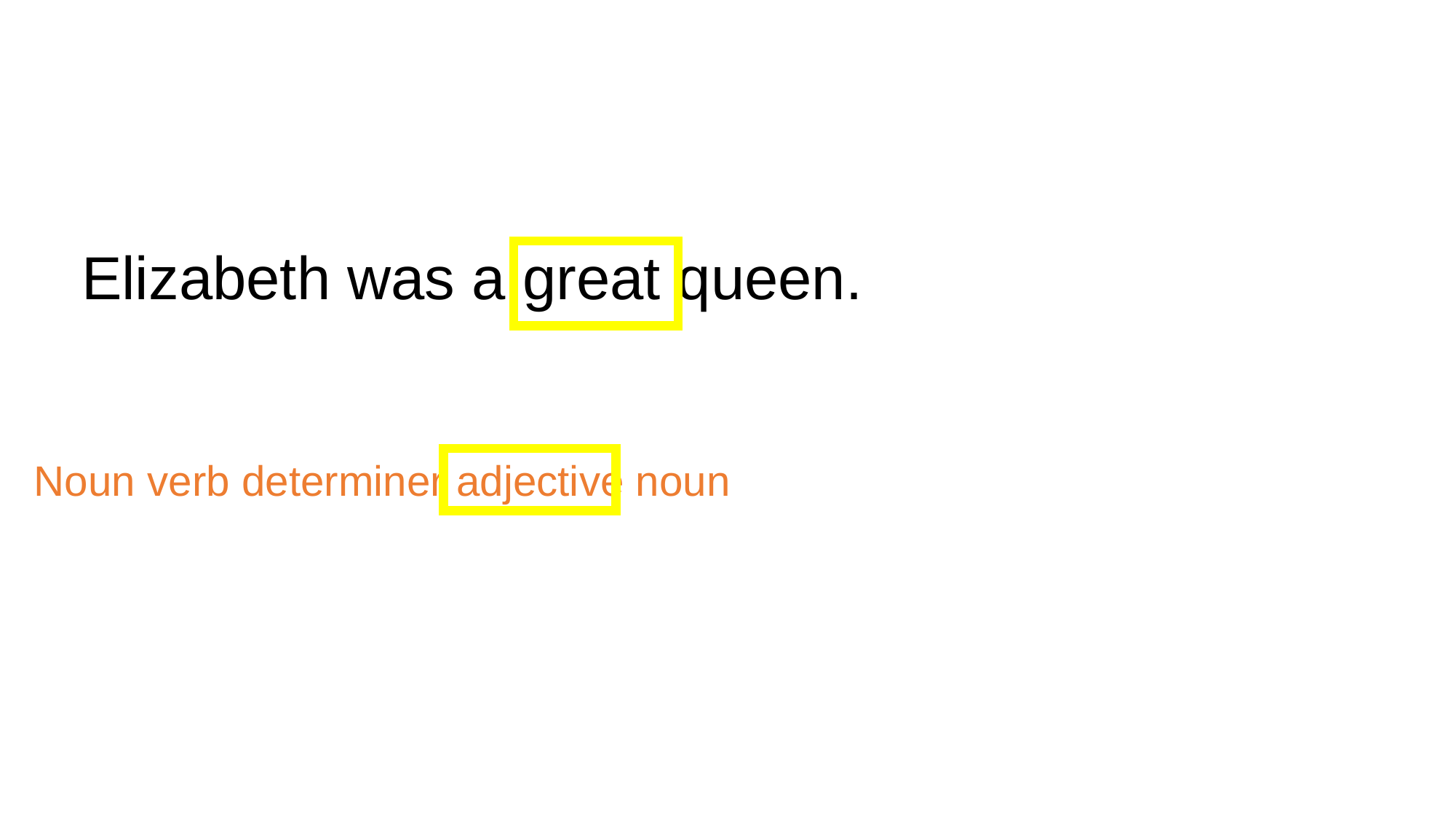

Elizabeth was a great queen.

Noun verb determiner adjective noun